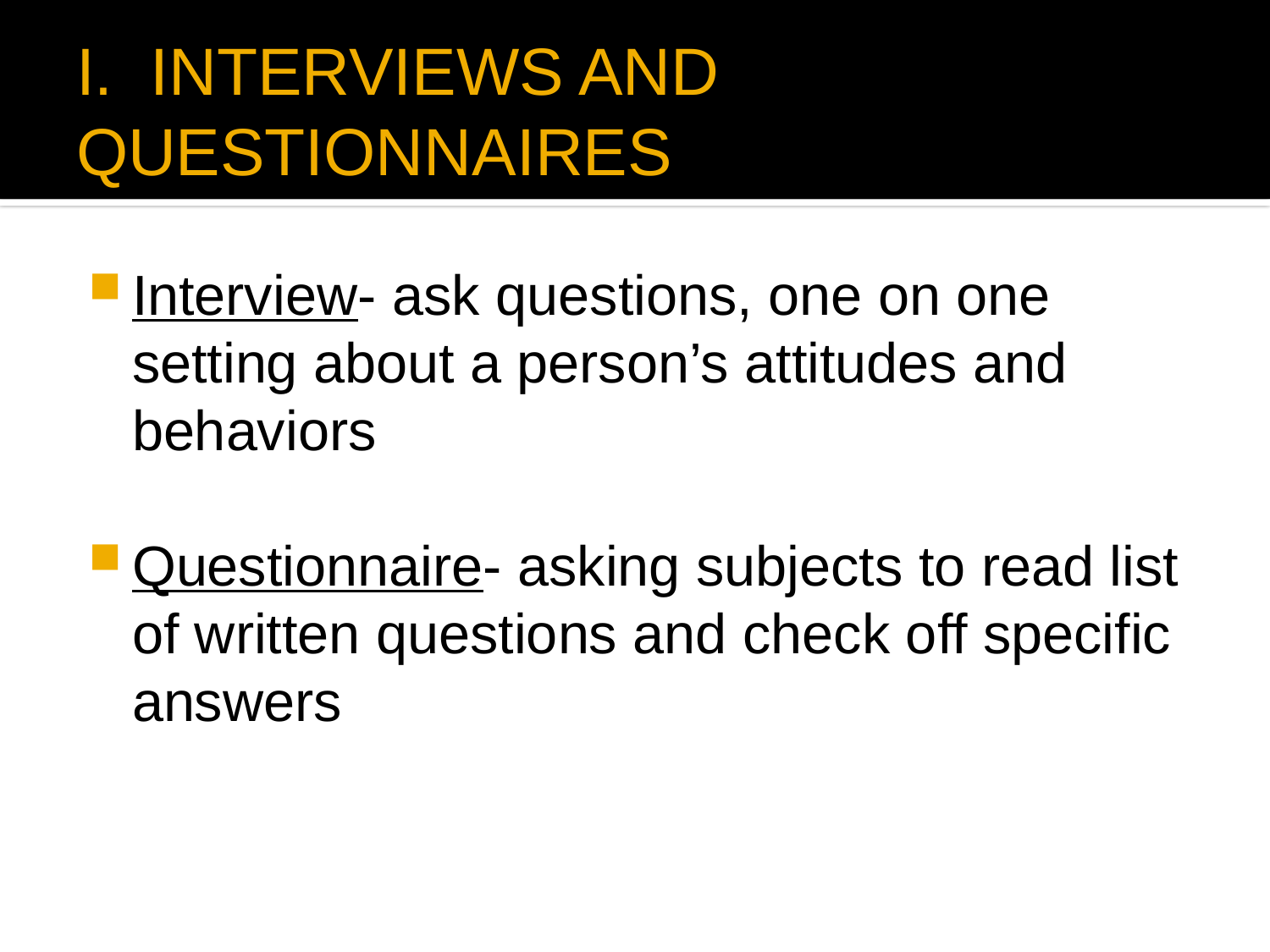

# I.  INTERVIEWS AND QUESTIONNAIRES
Interview- ask questions, one on one setting about a person’s attitudes and behaviors

Questionnaire- asking subjects to read list of written questions and check off specific answers